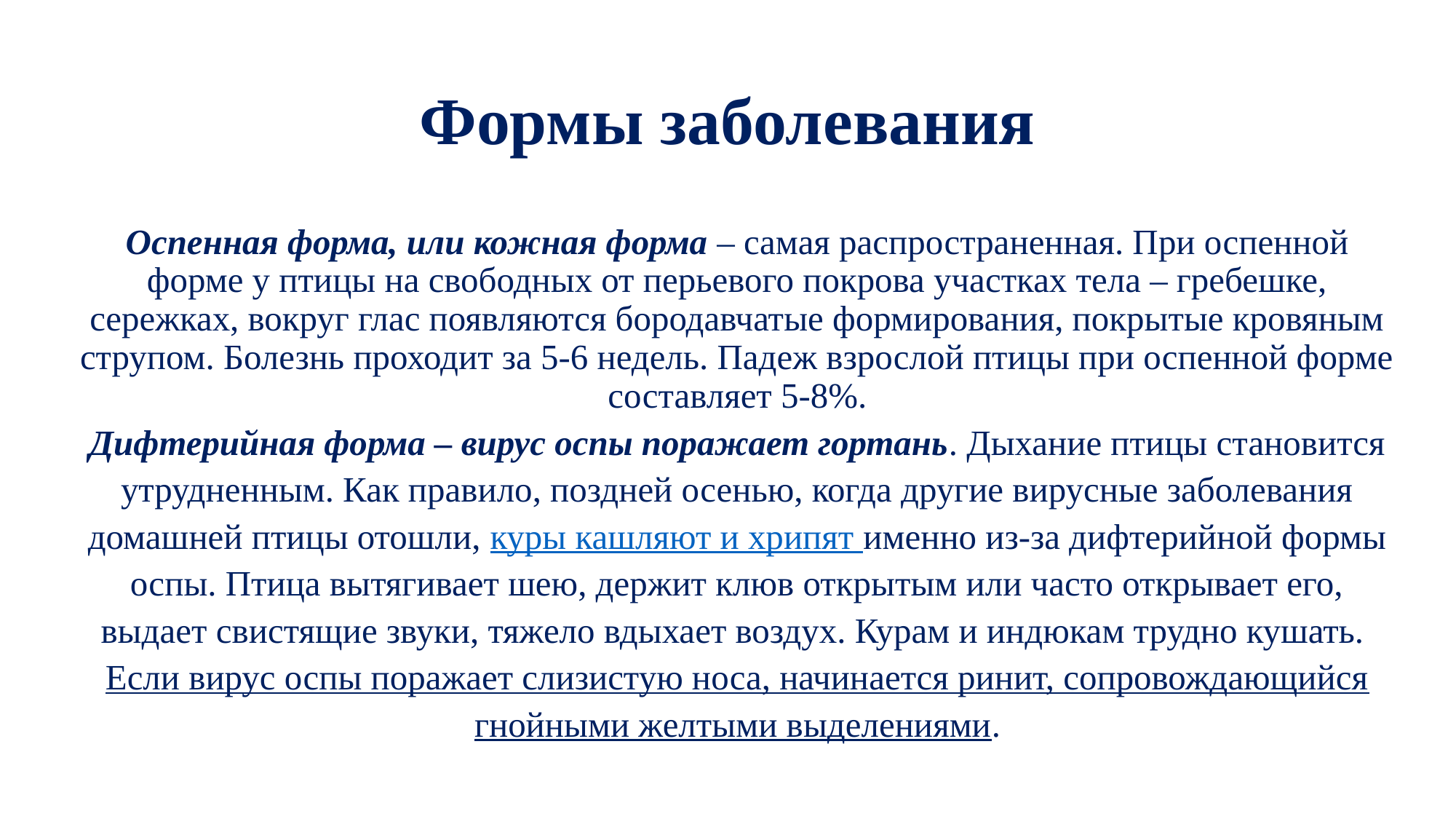

# Формы заболевания
Оспенная форма, или кожная форма – самая распространенная. При оспенной форме у птицы на свободных от перьевого покрова участках тела – гребешке, сережках, вокруг глас появляются бородавчатые формирования, покрытые кровяным струпом. Болезнь проходит за 5-6 недель. Падеж взрослой птицы при оспенной форме составляет 5-8%.
Дифтерийная форма – вирус оспы поражает гортань. Дыхание птицы становится утрудненным. Как правило, поздней осенью, когда другие вирусные заболевания домашней птицы отошли, куры кашляют и хрипят именно из-за дифтерийной формы оспы. Птица вытягивает шею, держит клюв открытым или часто открывает его, выдает свистящие звуки, тяжело вдыхает воздух. Курам и индюкам трудно кушать.
Если вирус оспы поражает слизистую носа, начинается ринит, сопровождающийся гнойными желтыми выделениями.